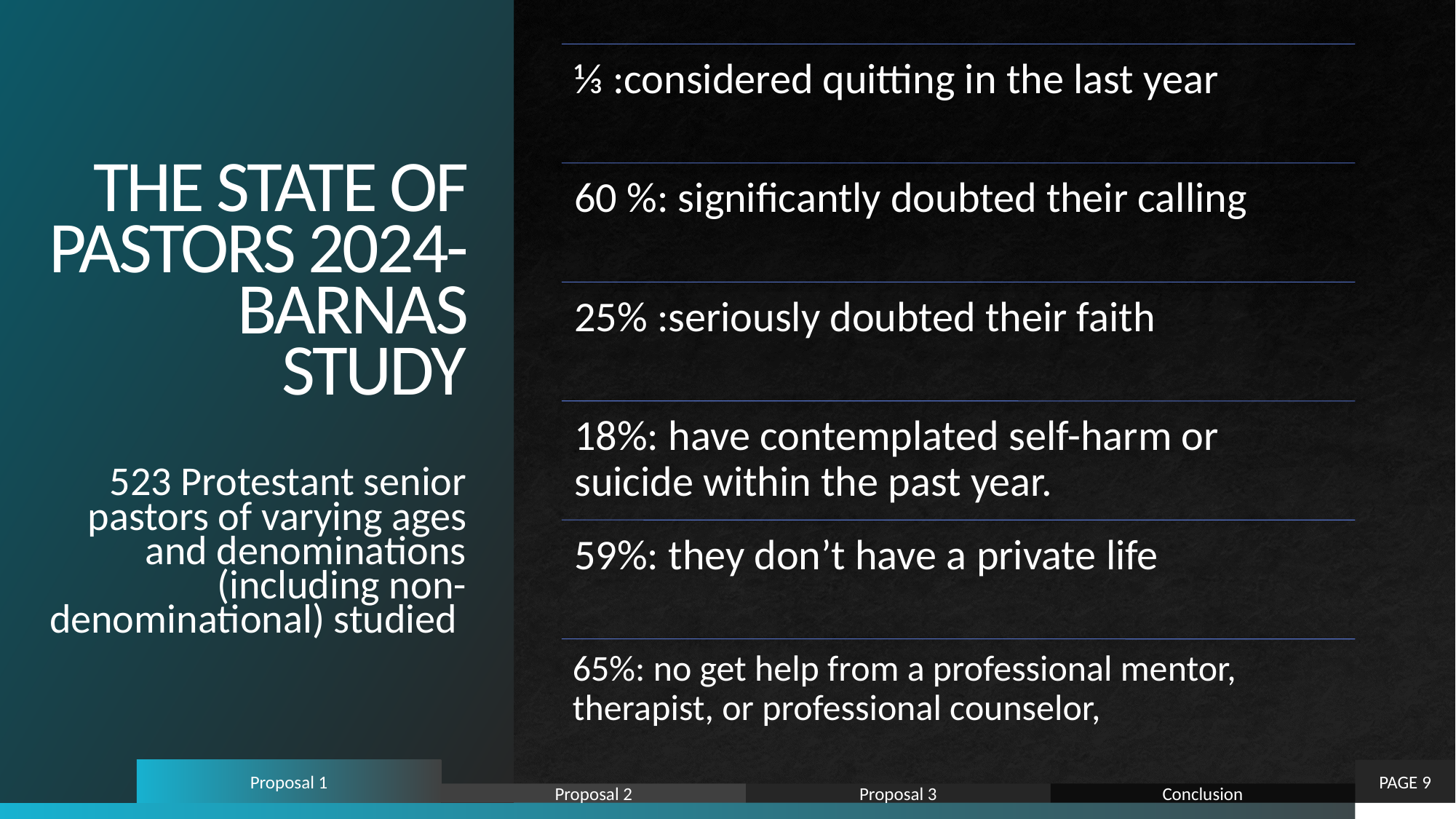

# THE STATE OF PASTORS 2024- BARNAS STUDY 523 Protestant senior pastors of varying ages and denominations (including non-denominational) studied
⅓ :considered quitting in the last year
60 %: significantly doubted their calling
25% :seriously doubted their faith
18%: have contemplated self-harm or suicide within the past year.
59%: they don’t have a private life
65%: no get help from a professional mentor, therapist, or professional counselor,
Proposal 1
PAGE 9
Proposal 2
Proposal 3
Conclusion